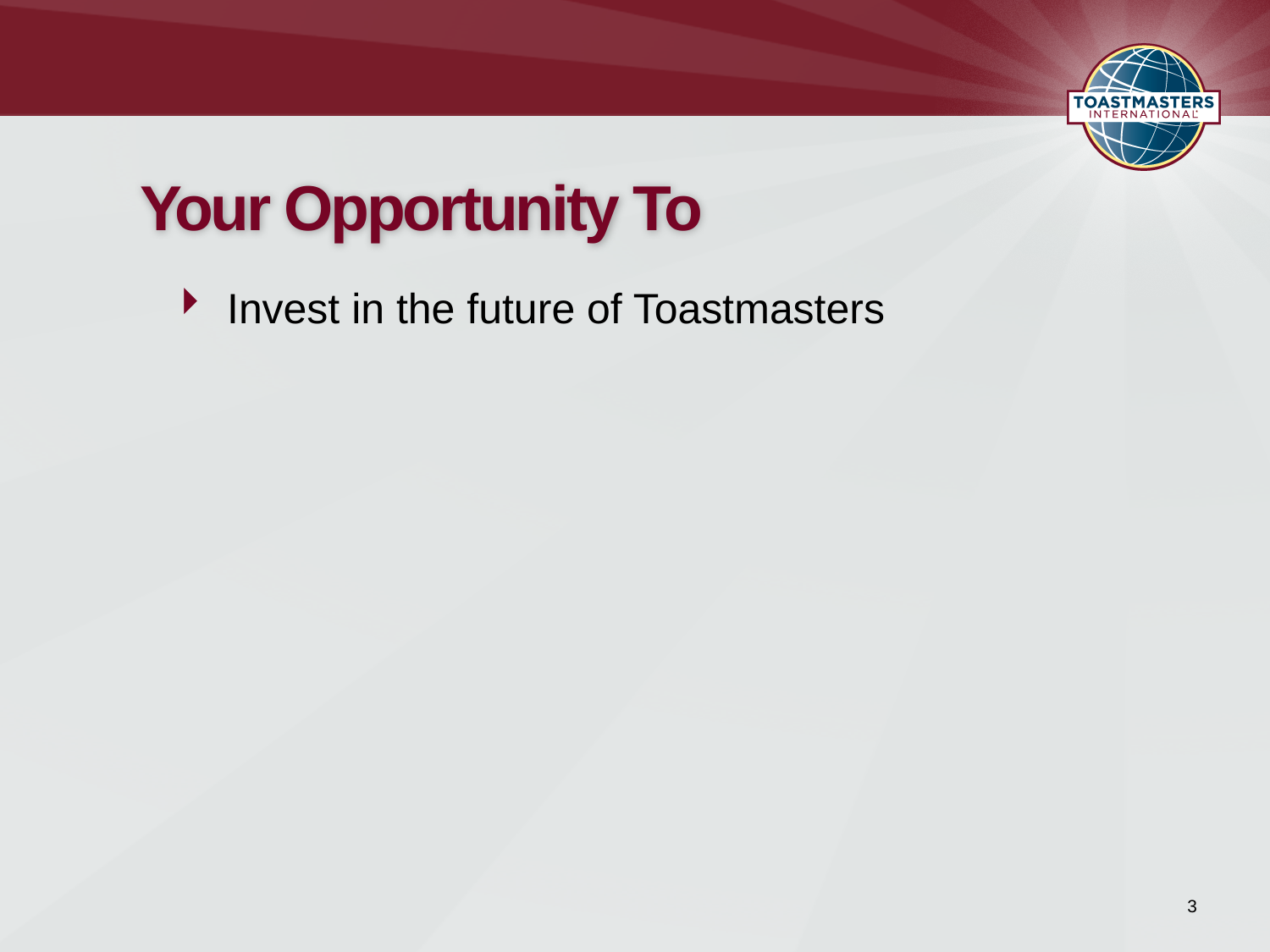

# Your Opportunity To
Invest in the future of Toastmasters
3